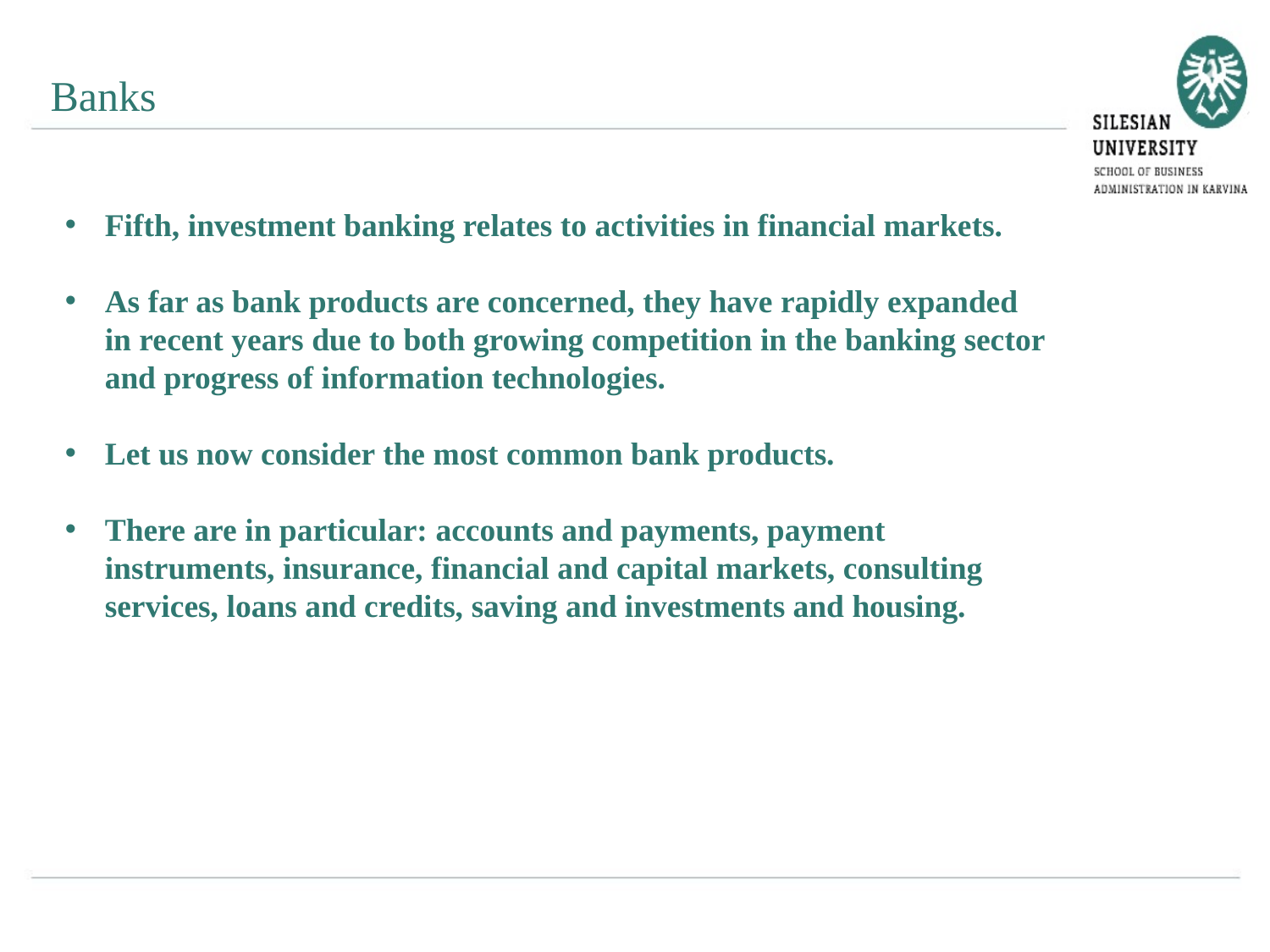

Banks
Fifth, investment banking relates to activities in financial markets.

As far as bank products are concerned, they have rapidly expanded in recent years due to both growing competition in the banking sector and progress of information technologies.

Let us now consider the most common bank products.

There are in particular: accounts and payments, payment instruments, insurance, financial and capital markets, consulting services, loans and credits, saving and investments and housing.